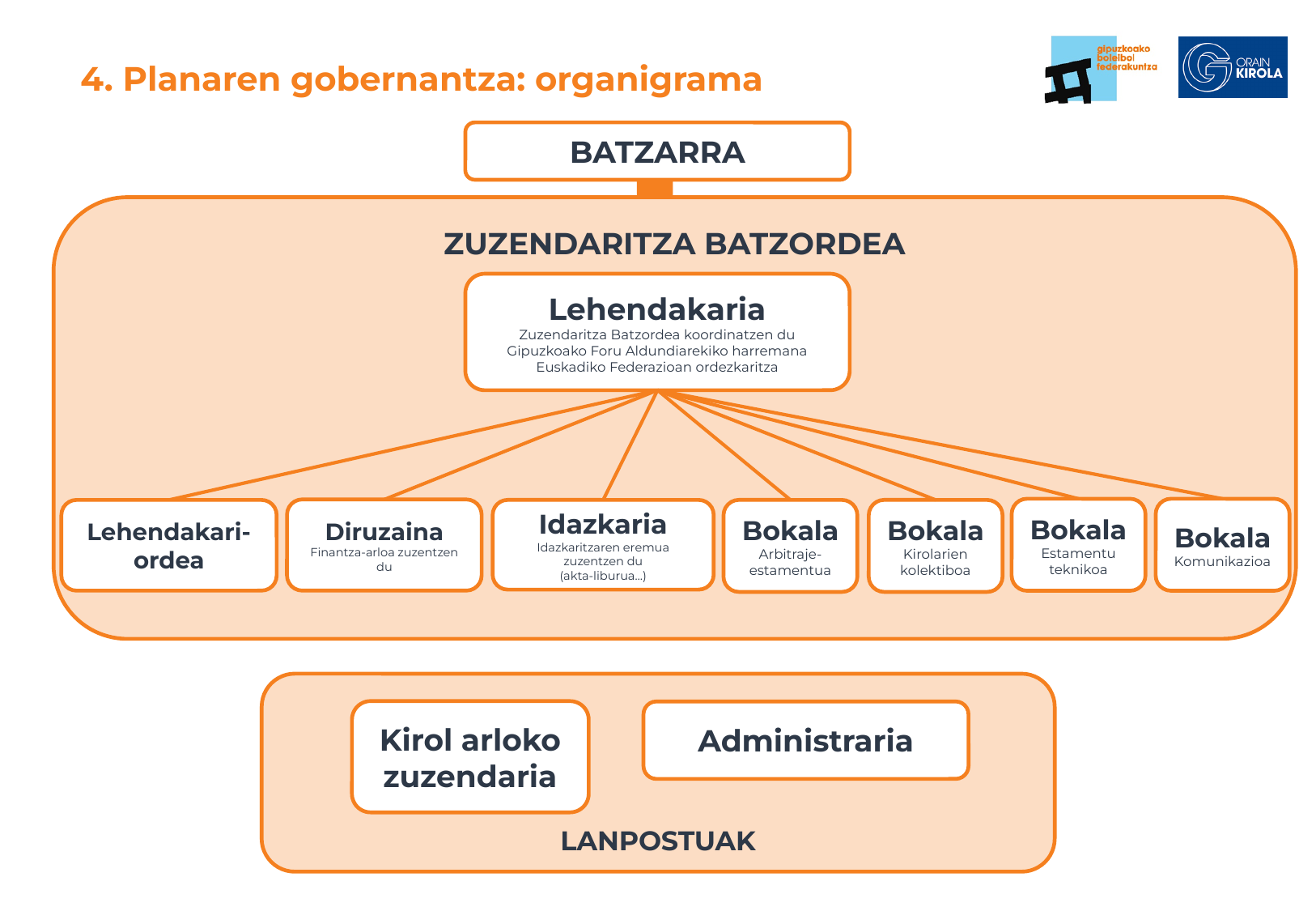

4. Planaren gobernantza: organigrama
BATZARRA

ZUZENDARITZA BATZORDEA
Lehendakaria
Zuzendaritza Batzordea koordinatzen du
Gipuzkoako Foru Aldundiarekiko harremana
Euskadiko Federazioan ordezkaritza
Bokala
Estamentu teknikoa
Bokala
Komunikazioa
Diruzaina
Finantza-arloa zuzentzen du
Lehendakari-ordea
Idazkaria
Idazkaritzaren eremua zuzentzen du
(akta-liburua…)
Bokala
Arbitraje-estamentua
Bokala
Kirolarien kolektiboa
LANPOSTUAK
Kirol arloko zuzendaria
Administraria